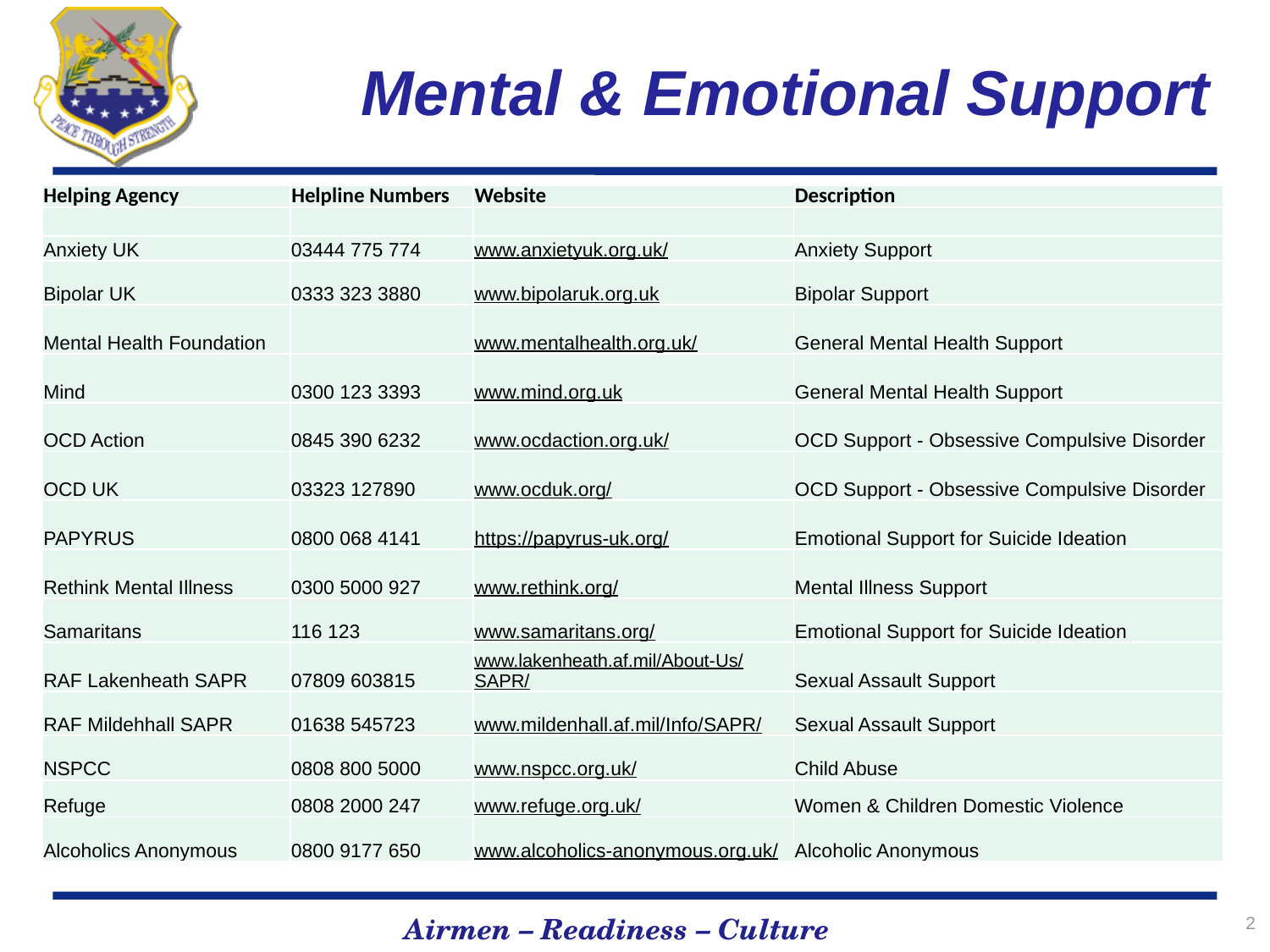

# Mental & Emotional Support
| Helping Agency | Helpline Numbers | Website | Description |
| --- | --- | --- | --- |
|  |  |  |  |
| Anxiety UK | 03444 775 774 | www.anxietyuk.org.uk/ | Anxiety Support |
| Bipolar UK | 0333 323 3880 | www.bipolaruk.org.uk | Bipolar Support |
| Mental Health Foundation |  | www.mentalhealth.org.uk/ | General Mental Health Support |
| Mind | 0300 123 3393 | www.mind.org.uk | General Mental Health Support |
| OCD Action | 0845 390 6232 | www.ocdaction.org.uk/ | OCD Support - Obsessive Compulsive Disorder |
| OCD UK | 03323 127890 | www.ocduk.org/ | OCD Support - Obsessive Compulsive Disorder |
| PAPYRUS | 0800 068 4141 | https://papyrus-uk.org/ | Emotional Support for Suicide Ideation |
| Rethink Mental Illness | 0300 5000 927 | www.rethink.org/ | Mental Illness Support |
| Samaritans | 116 123 | www.samaritans.org/ | Emotional Support for Suicide Ideation |
| RAF Lakenheath SAPR | 07809 603815 | www.lakenheath.af.mil/About-Us/SAPR/ | Sexual Assault Support |
| RAF Mildehhall SAPR | 01638 545723 | www.mildenhall.af.mil/Info/SAPR/ | Sexual Assault Support |
| NSPCC | 0808 800 5000 | www.nspcc.org.uk/ | Child Abuse |
| Refuge | 0808 2000 247 | www.refuge.org.uk/ | Women & Children Domestic Violence |
| Alcoholics Anonymous | 0800 9177 650 | www.alcoholics-anonymous.org.uk/ | Alcoholic Anonymous |
2